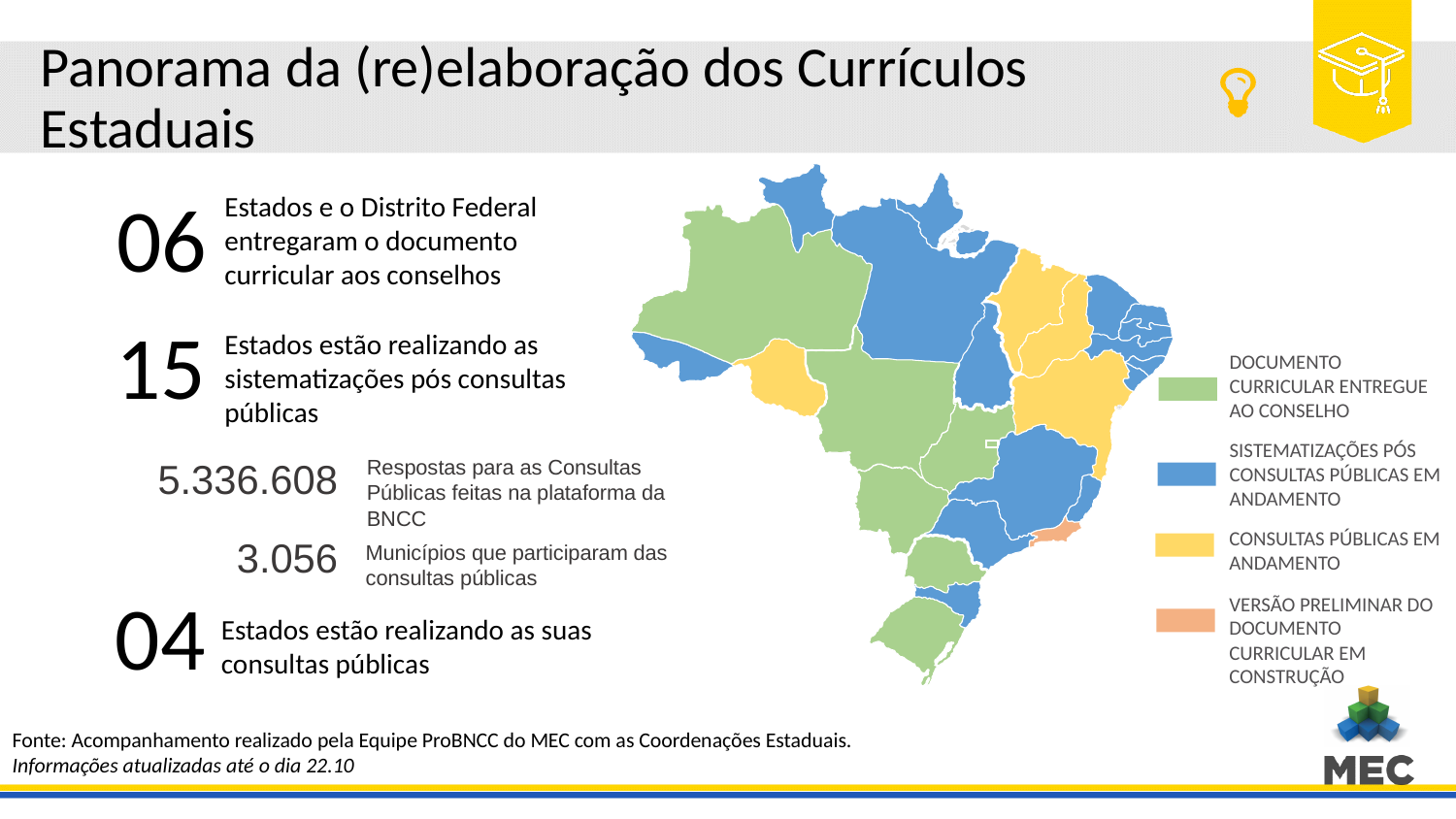

# Panorama da (re)elaboração dos Currículos Estaduais

06
Estados e o Distrito Federal  entregaram o documento curricular aos conselhos
15
Estados estão realizando as sistematizações pós consultas públicas
DOCUMENTO CURRICULAR ENTREGUE AO CONSELHO

SISTEMATIZAÇÕES PÓS CONSULTAS PÚBLICAS EM ANDAMENTO
5.336.608
Respostas para as Consultas Públicas feitas na plataforma da BNCC

CONSULTAS PÚBLICAS EM ANDAMENTO
3.056

Municípios que participaram das consultas públicas
04
VERSÃO PRELIMINAR DO DOCUMENTO CURRICULAR EM CONSTRUÇÃO
Estados estão realizando as suas consultas públicas

Fonte: Acompanhamento realizado pela Equipe ProBNCC do MEC com as Coordenações Estaduais.
Informações atualizadas até o dia 22.10